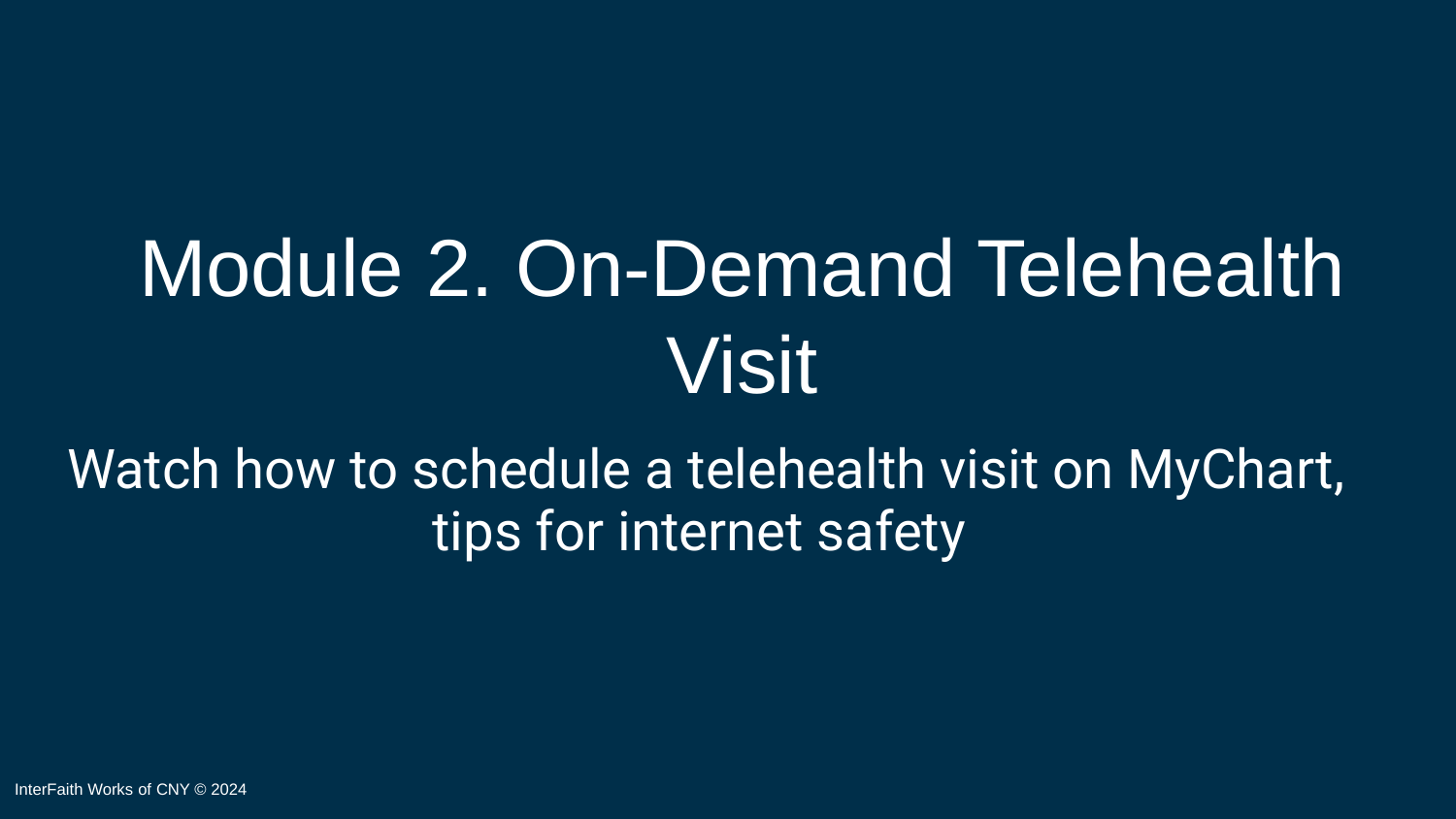

# Module 2. On-Demand Telehealth Visit
Watch how to schedule a telehealth visit on MyChart, tips for internet safety
InterFaith Works of CNY © 2024